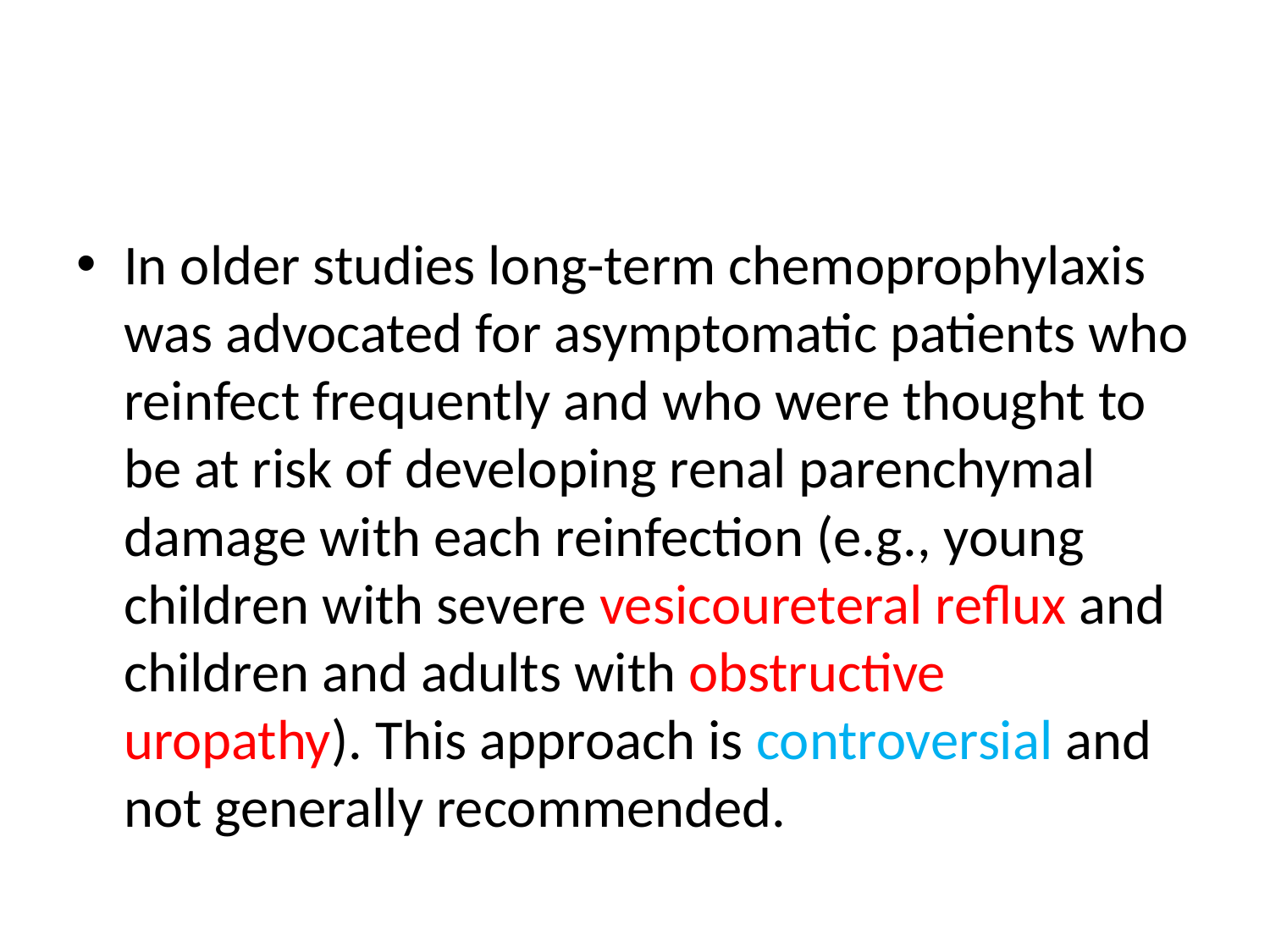

#
In older studies long-term chemoprophylaxis was advocated for asymptomatic patients who reinfect frequently and who were thought to be at risk of developing renal parenchymal damage with each reinfection (e.g., young children with severe vesicoureteral reflux and children and adults with obstructive uropathy). This approach is controversial and not generally recommended.